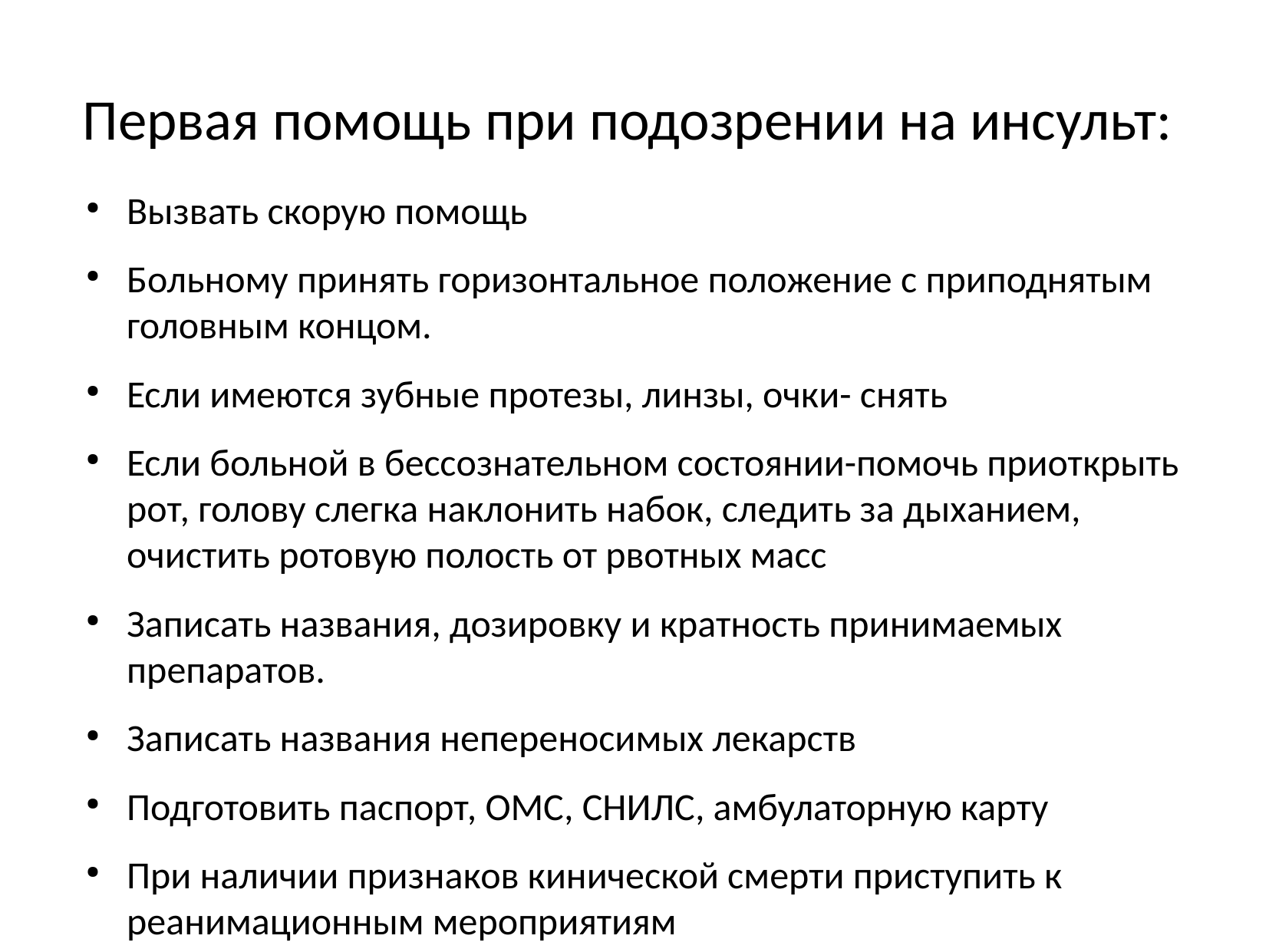

# Первая помощь при подозрении на инсульт:
Вызвать скорую помощь
Больному принять горизонтальное положение с приподнятым головным концом.
Если имеются зубные протезы, линзы, очки- снять
Если больной в бессознательном состоянии-помочь приоткрыть рот, голову слегка наклонить набок, следить за дыханием, очистить ротовую полость от рвотных масс
Записать названия, дозировку и кратность принимаемых препаратов.
Записать названия непереносимых лекарств
Подготовить паспорт, ОМС, СНИЛС, амбулаторную карту
При наличии признаков кинической смерти приступить к реанимационным мероприятиям